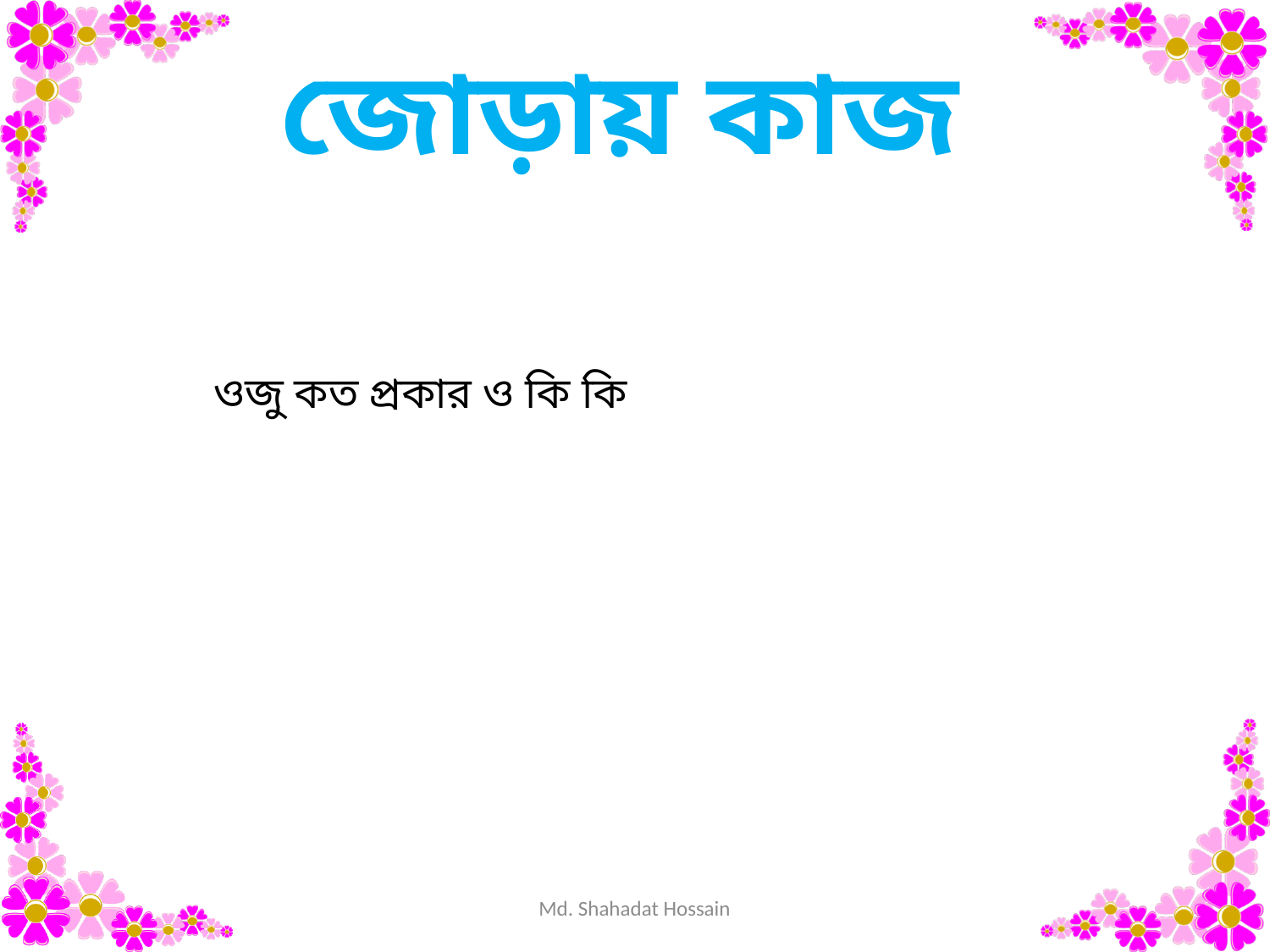

জোড়ায় কাজ
ওজু কত প্রকার ও কি কি
Md. Shahadat Hossain